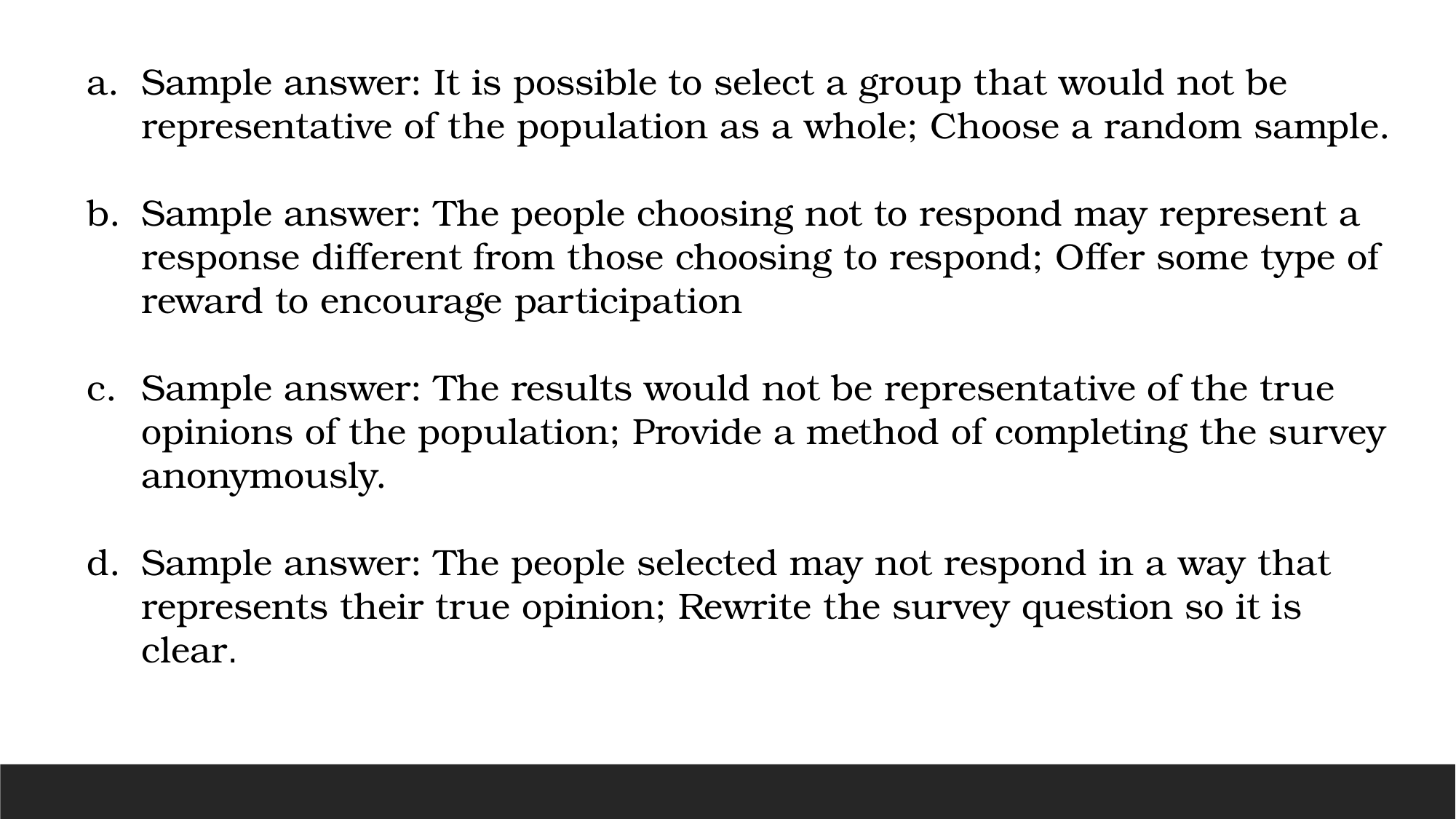

Sample answer: It is possible to select a group that would not be representative of the population as a whole; Choose a random sample.

Sample answer: The people choosing not to respond may represent a   response different from those choosing to respond; Offer some type of reward to encourage participation

Sample answer: The results would not be representative of the true opinions of the population; Provide a method of completing the survey anonymously.

Sample answer: The people selected may not respond in a way that represents their true opinion; Rewrite the survey question so it is clear.